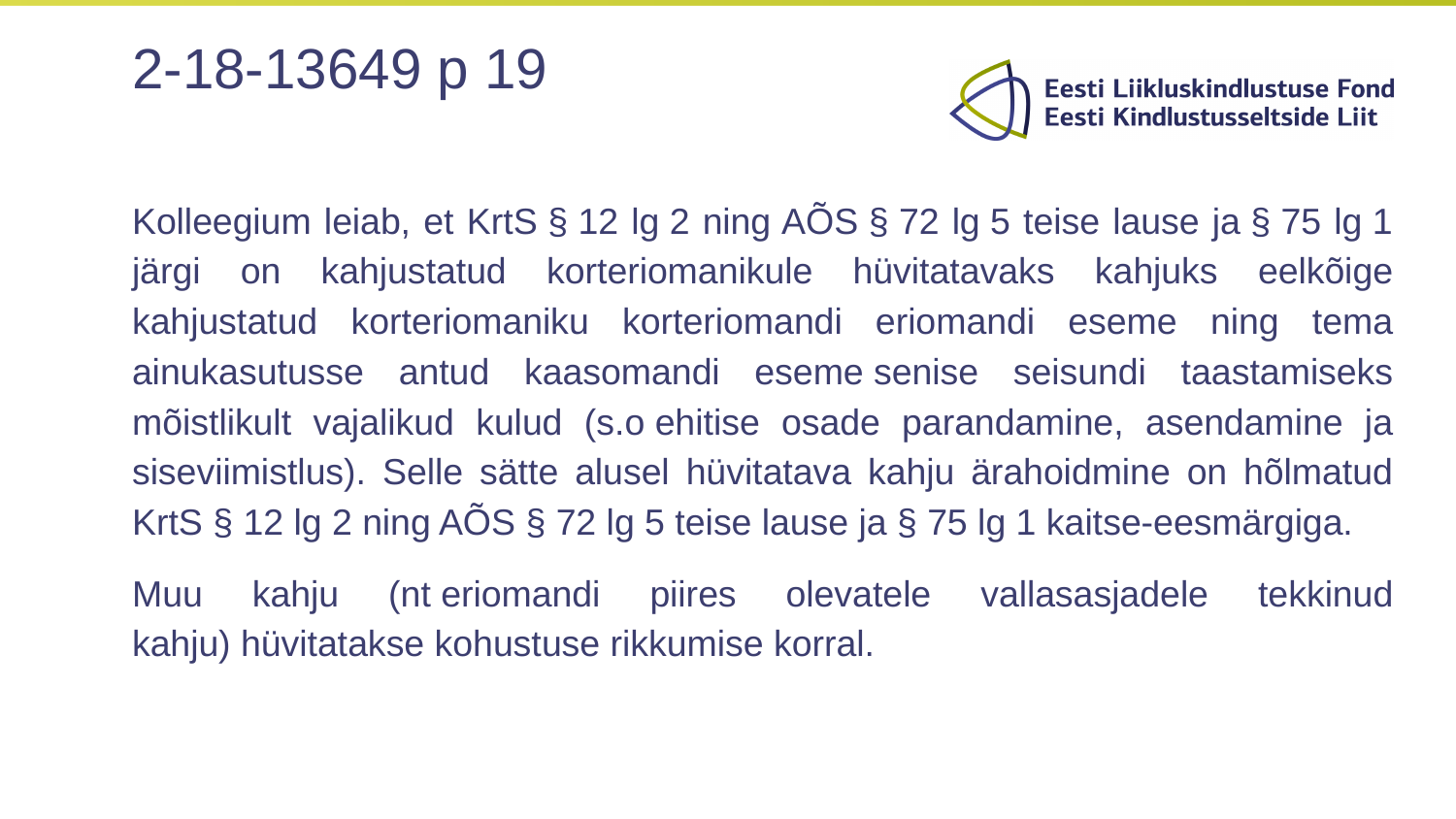

# 2-18-13649 p 19
Kolleegium leiab, et KrtS § 12 lg 2 ning AÕS § 72 lg 5 teise lause ja § 75 lg 1 järgi on kahjustatud korteriomanikule hüvitatavaks kahjuks eelkõige kahjustatud korteriomaniku korteriomandi eriomandi eseme ning tema ainukasutusse antud kaasomandi eseme senise seisundi taastamiseks mõistlikult vajalikud kulud (s.o ehitise osade parandamine, asendamine ja siseviimistlus). Selle sätte alusel hüvitatava kahju ärahoidmine on hõlmatud KrtS § 12 lg 2 ning AÕS § 72 lg 5 teise lause ja § 75 lg 1 kaitse-eesmärgiga.
Muu kahju (nt eriomandi piires olevatele vallasasjadele tekkinud kahju) hüvitatakse kohustuse rikkumise korral.